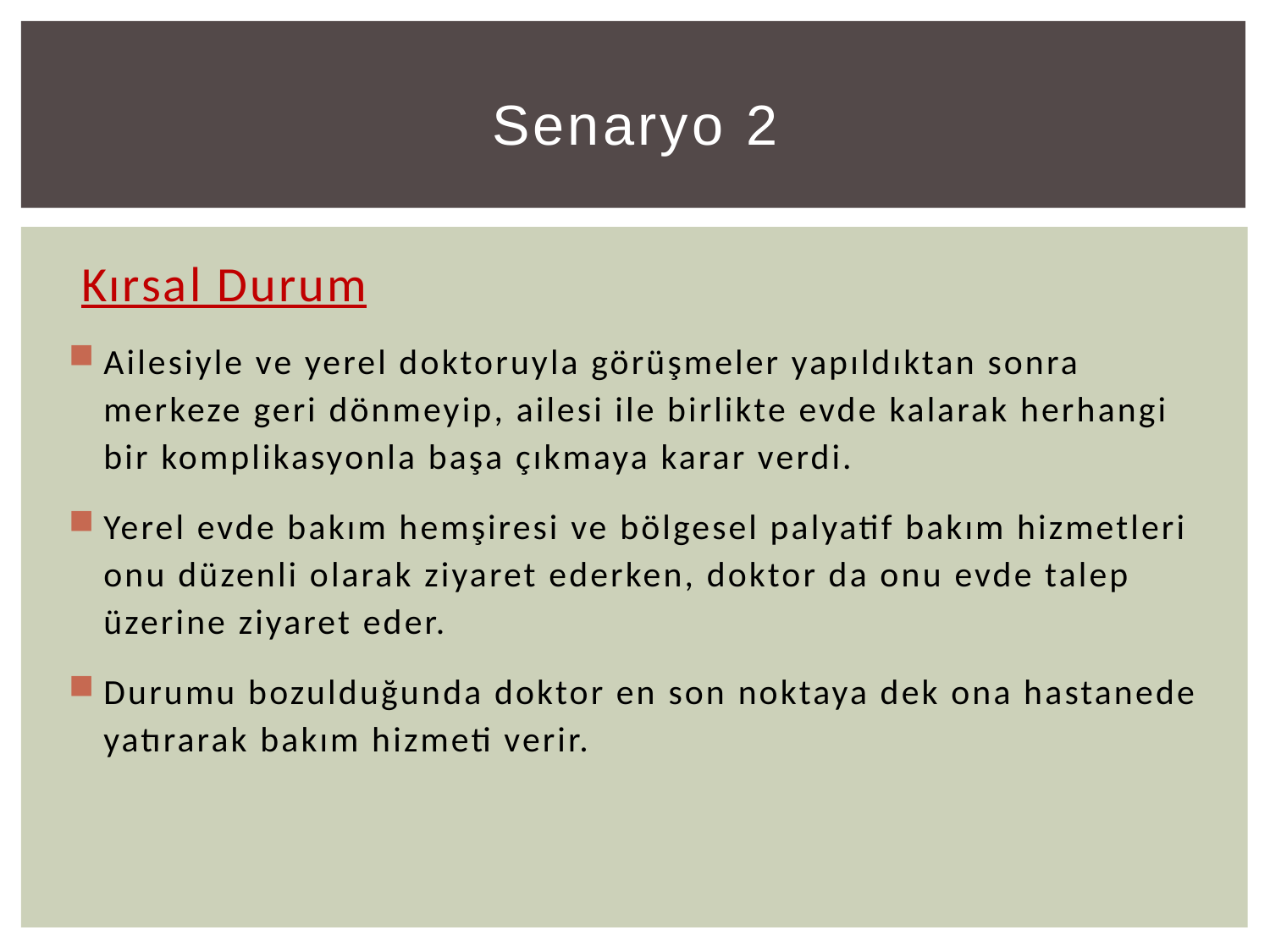

# Senaryo 2
 Kırsal Durum
Ailesiyle ve yerel doktoruyla görüşmeler yapıldıktan sonra merkeze geri dönmeyip, ailesi ile birlikte evde kalarak herhangi bir komplikasyonla başa çıkmaya karar verdi.
Yerel evde bakım hemşiresi ve bölgesel palyatif bakım hizmetleri onu düzenli olarak ziyaret ederken, doktor da onu evde talep üzerine ziyaret eder.
Durumu bozulduğunda doktor en son noktaya dek ona hastanede yatırarak bakım hizmeti verir.